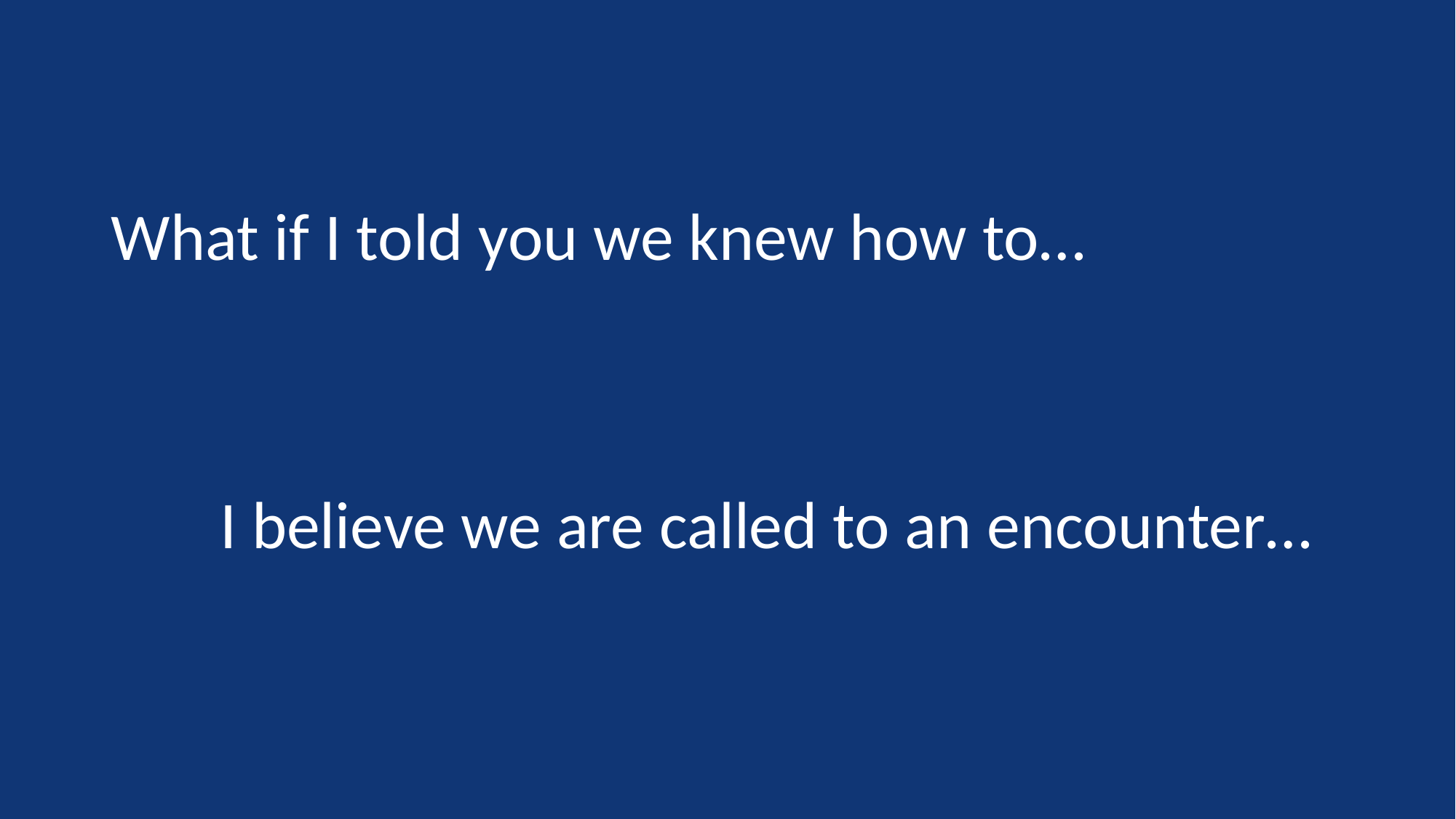

# What if I told you we knew how to… I believe we are called to an encounter…